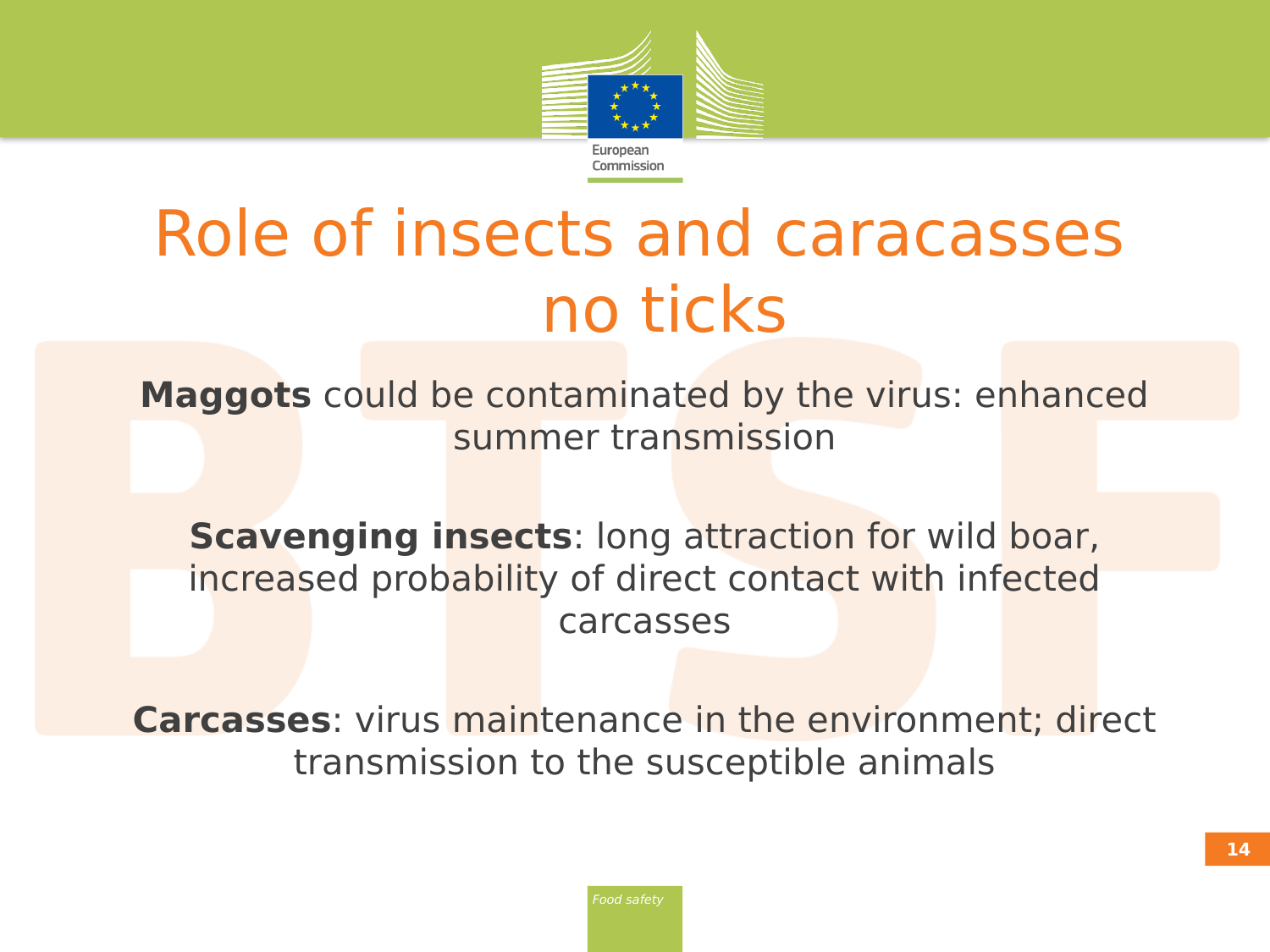

# Role of insects and caracasses no ticks
Maggots could be contaminated by the virus: enhanced summer transmission

Scavenging insects: long attraction for wild boar, increased probability of direct contact with infected carcasses

Carcasses: virus maintenance in the environment; direct transmission to the susceptible animals
14